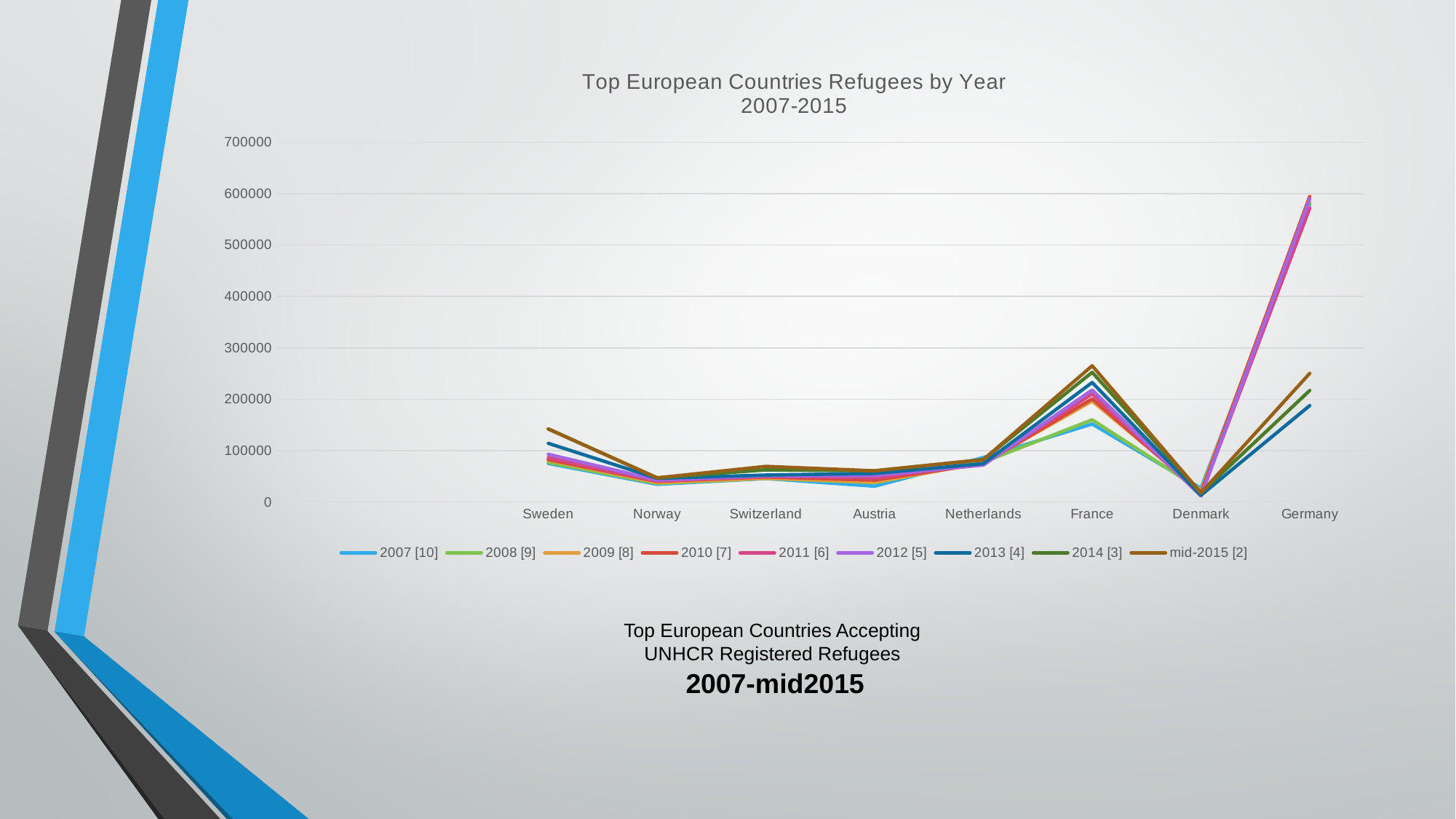

### Chart: Top European Countries Refugees by Year
2007-2015

| Category | 2007 [10] | 2008 [9] | 2009 [8] | 2010 [7] | 2011 [6] | 2012 [5] | 2013 [4] | 2014 [3] | mid-2015 [2] |
|---|---|---|---|---|---|---|---|---|---|
|  | None | None | None | None | None | None | None | None | None |
|  | None | None | None | None | None | None | None | None | None |
| Sweden | 75078.0 | 77038.0 | 81356.0 | 82629.0 | 86615.0 | 92872.0 | 114175.0 | 142207.0 | 142207.0 |
| Norway | 34522.0 | 36101.0 | 37826.0 | 40260.0 | 40691.0 | 42822.0 | 46106.0 | 47043.0 | 47043.0 |
| Switzerland | 45653.0 | 46132.0 | 46203.0 | 48813.0 | 50416.0 | 50747.0 | 52464.0 | 62620.0 | 69390.0 |
| Austria | 30773.0 | 37557.0 | 38906.0 | 42630.0 | 47073.0 | 51730.0 | 55598.0 | 60747.0 | 60747.0 |
| Netherlands | 86587.0 | 77600.0 | 76008.0 | 74961.0 | 74598.0 | 71909.0 | 74707.0 | 82494.0 | 82494.0 |
| France | 151789.0 | 160017.0 | 196364.0 | 200687.0 | 210207.0 | 217865.0 | 232487.0 | 252264.0 | 264972.0 |
| Denmark | 26788.0 | 23401.0 | 20355.0 | 17922.0 | 13399.0 | 11814.0 | 13170.0 | 17785.0 | 17785.0 |
| Germany | 578879.0 | 582735.0 | 593799.0 | 594269.0 | 571685.0 | 589737.0 | 187567.0 | 216973.0 | 250299.0 |
# Top European Countries Accepting
UNHCR Registered Refugees
2007-mid2015